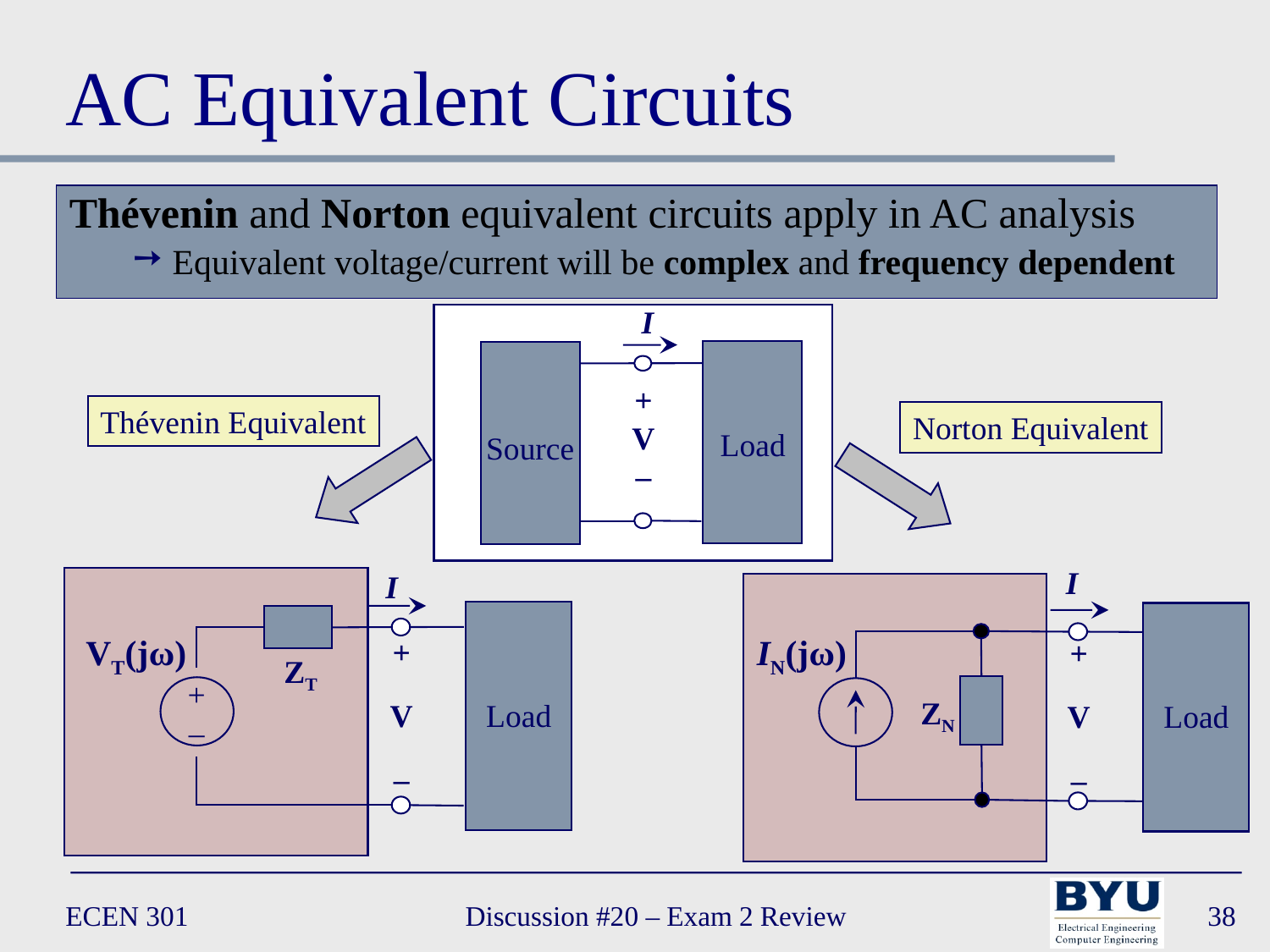

# AC Equivalent Circuits
Thévenin and Norton equivalent circuits apply in AC analysis
Equivalent voltage/current will be complex and frequency dependent
I

+
V
–
Load
Source

Thévenin Equivalent
Norton Equivalent

I

Load

IN(jω)
+

V

–

ZN

I

Load

VT(jω)
+

V

–
ZT
+
–

ECEN 301
Discussion #20 – Exam 2 Review
38